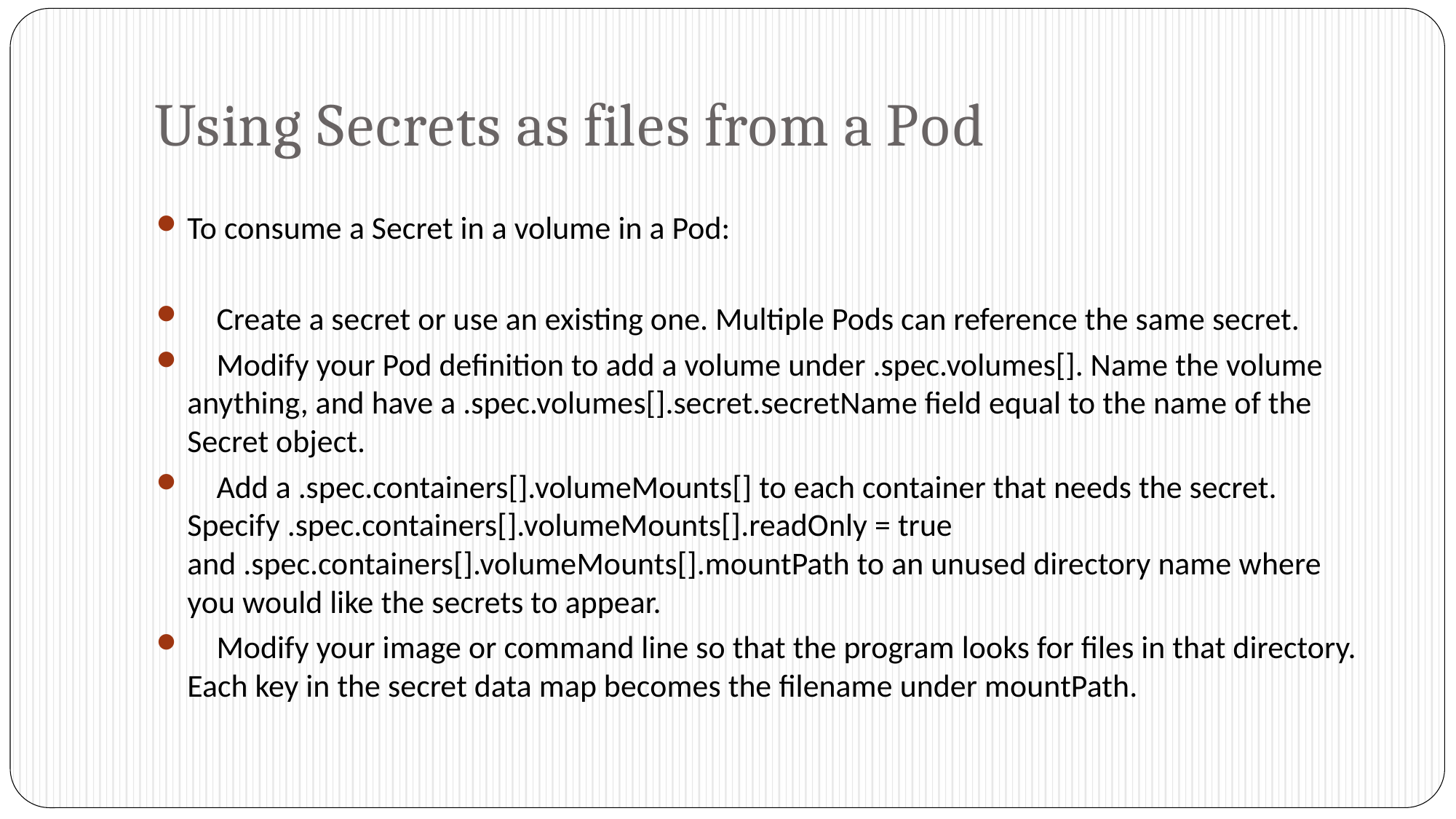

# Using Secrets as files from a Pod
To consume a Secret in a volume in a Pod:

    Create a secret or use an existing one. Multiple Pods can reference the same secret.
    Modify your Pod definition to add a volume under .spec.volumes[]. Name the volume anything, and have a .spec.volumes[].secret.secretName field equal to the name of the Secret object.
    Add a .spec.containers[].volumeMounts[] to each container that needs the secret. Specify .spec.containers[].volumeMounts[].readOnly = true and .spec.containers[].volumeMounts[].mountPath to an unused directory name where you would like the secrets to appear.
    Modify your image or command line so that the program looks for files in that directory. Each key in the secret data map becomes the filename under mountPath.